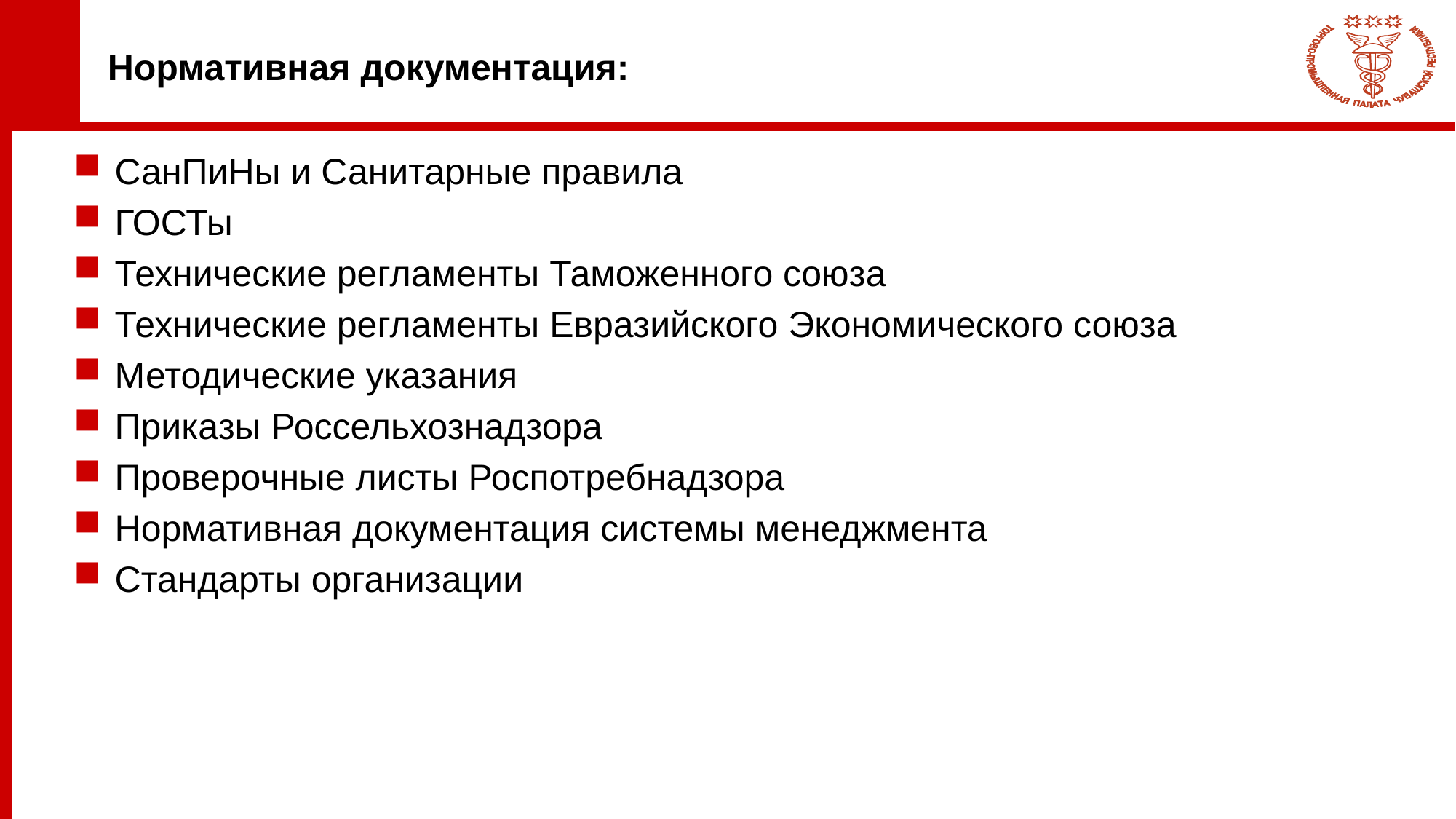

# Нормативная документация:
СанПиНы и Санитарные правила
ГОСТы
Технические регламенты Таможенного союза
Технические регламенты Евразийского Экономического союза
Методические указания
Приказы Россельхознадзора
Проверочные листы Роспотребнадзора
Нормативная документация системы менеджмента
Стандарты организации